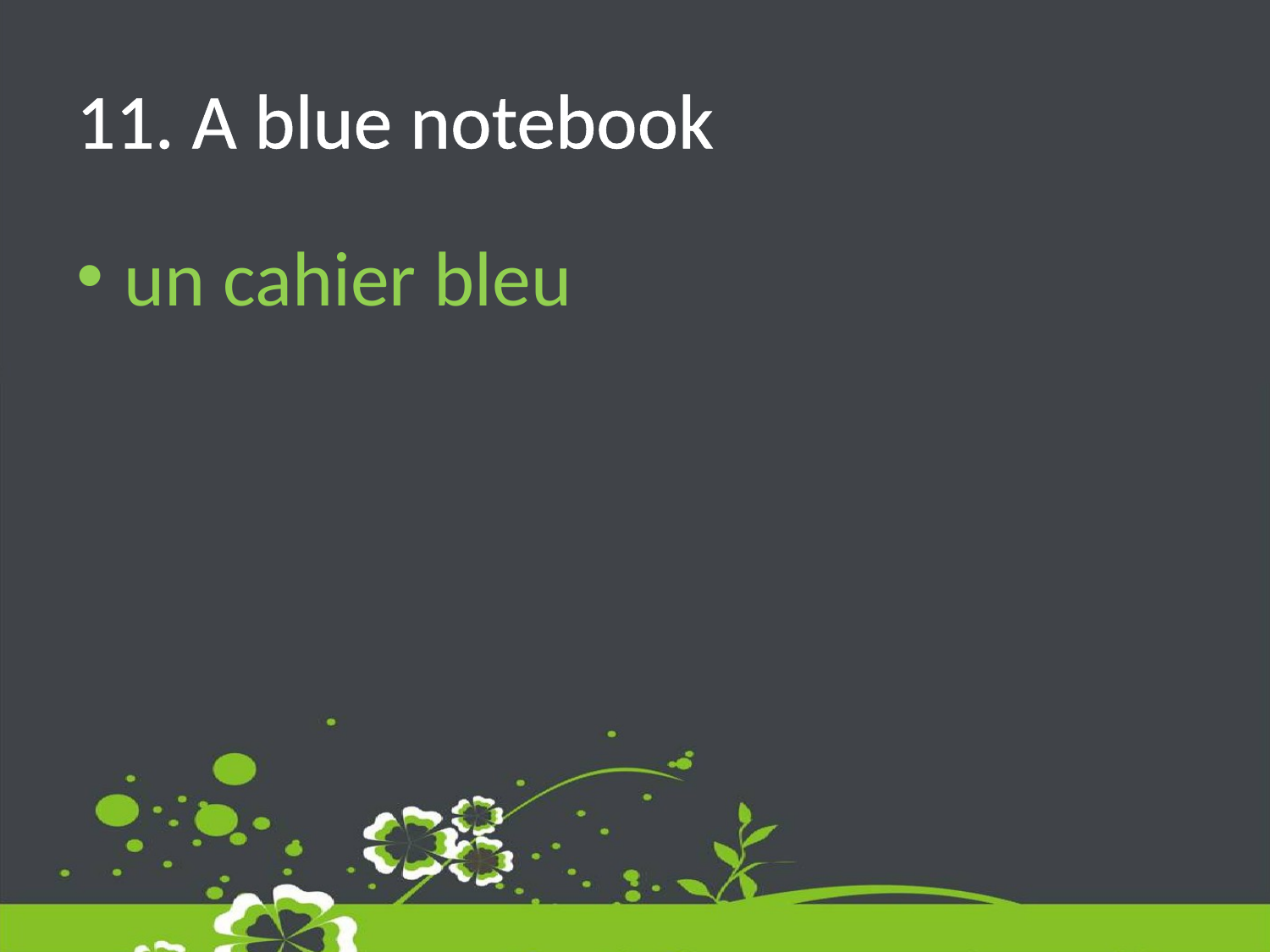

# 11. A blue notebook
un cahier bleu